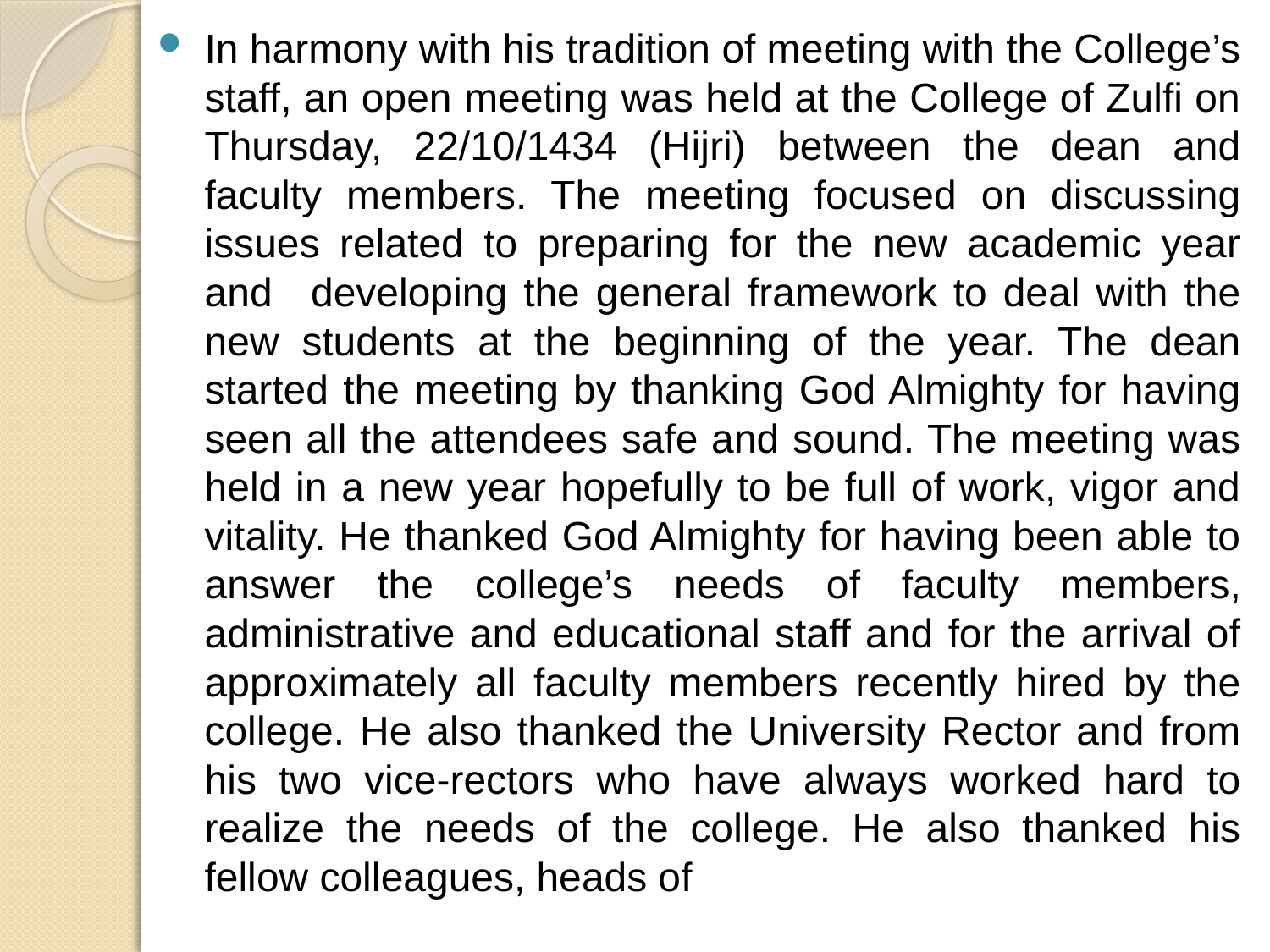

In harmony with his tradition of meeting with the College’s staff, an open meeting was held at the College of Zulfi on Thursday, 22/10/1434 (Hijri) between the dean and faculty members. The meeting focused on discussing issues related to preparing for the new academic year and   developing the general framework to deal with the new students at the beginning of the year. The dean started the meeting by thanking God Almighty for having seen all the attendees safe and sound. The meeting was held in a new year hopefully to be full of work, vigor and vitality. He thanked God Almighty for having been able to answer the college’s needs of faculty members, administrative and educational staff and for the arrival of approximately all faculty members recently hired by the college. He also thanked the University Rector and from his two vice-rectors who have always worked hard to realize the needs of the college. He also thanked his fellow colleagues, heads of